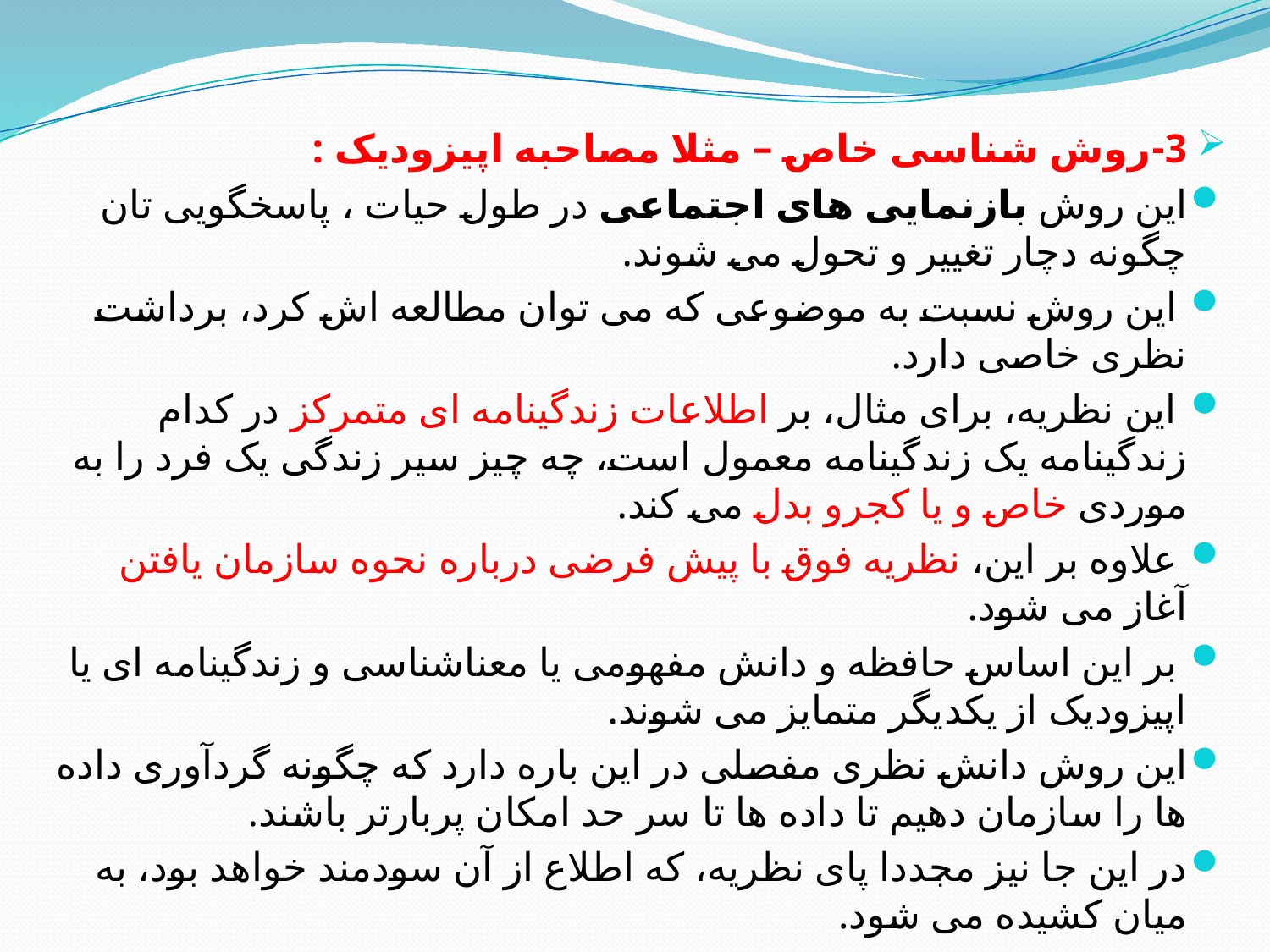

3-روش شناسی خاص – مثلا مصاحبه اپیزودیک :
این روش بازنمایی های اجتماعی در طول حیات ، پاسخگویی تان چگونه دچار تغییر و تحول می شوند.
 این روش نسبت به موضوعی که می توان مطالعه اش کرد، برداشت نظری خاصی دارد.
 این نظریه، برای مثال، بر اطلاعات زندگینامه ای متمرکز در کدام زندگینامه یک زندگینامه معمول است، چه چیز سیر زندگی یک فرد را به موردی خاص و یا کجرو بدل می کند.
 علاوه بر این، نظریه فوق با پیش فرضی درباره نحوه سازمان یافتن آغاز می شود.
 بر این اساس حافظه و دانش مفهومی یا معناشناسی و زندگینامه ای یا اپیزودیک از یکدیگر متمایز می شوند.
این روش دانش نظری مفصلی در این باره دارد که چگونه گردآوری داده ها را سازمان دهیم تا داده ها تا سر حد امکان پربارتر باشند.
در این جا نیز مجددا پای نظریه، که اطلاع از آن سودمند خواهد بود، به میان کشیده می شود.